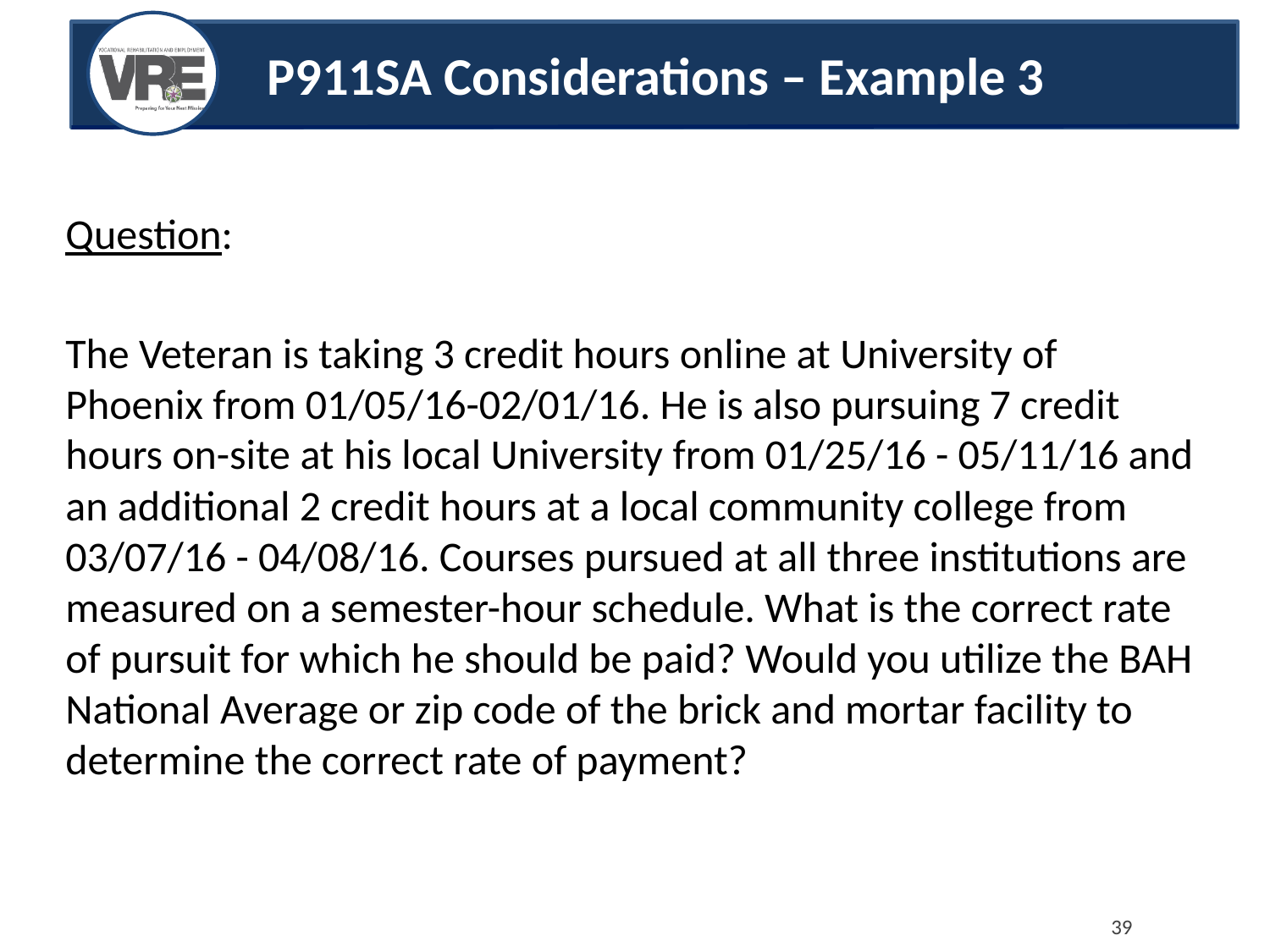

# P911SA Considerations – Example 3
Question:

The Veteran is taking 3 credit hours online at University of Phoenix from 01/05/16-02/01/16. He is also pursuing 7 credit hours on-site at his local University from 01/25/16 - 05/11/16 and an additional 2 credit hours at a local community college from 03/07/16 - 04/08/16. Courses pursued at all three institutions are measured on a semester-hour schedule. What is the correct rate of pursuit for which he should be paid? Would you utilize the BAH National Average or zip code of the brick and mortar facility to determine the correct rate of payment?
39